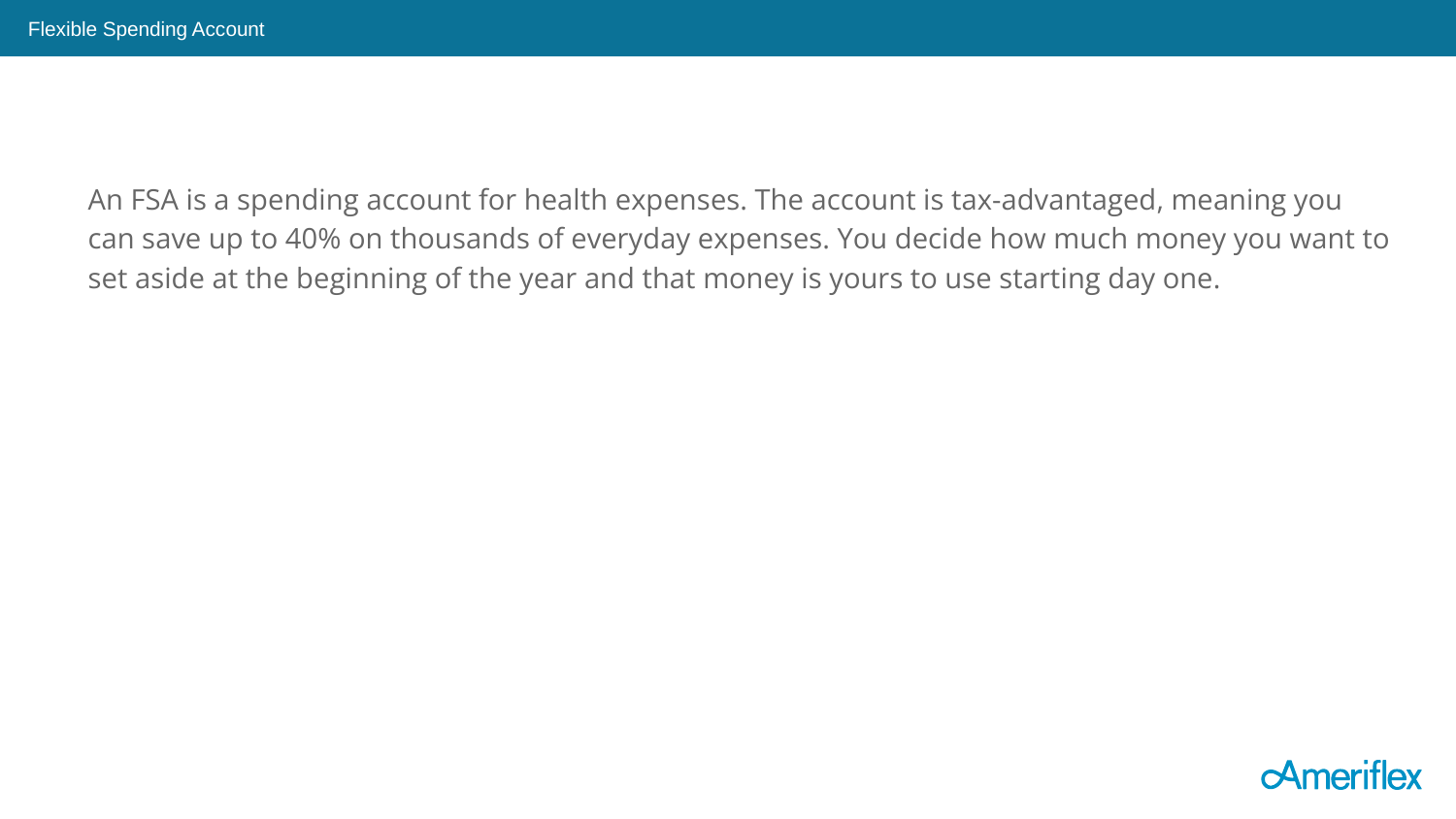

Flexible Spending Account
An FSA is a spending account for health expenses. The account is tax-advantaged, meaning you can save up to 40% on thousands of everyday expenses. You decide how much money you want to set aside at the beginning of the year and that money is yours to use starting day one.